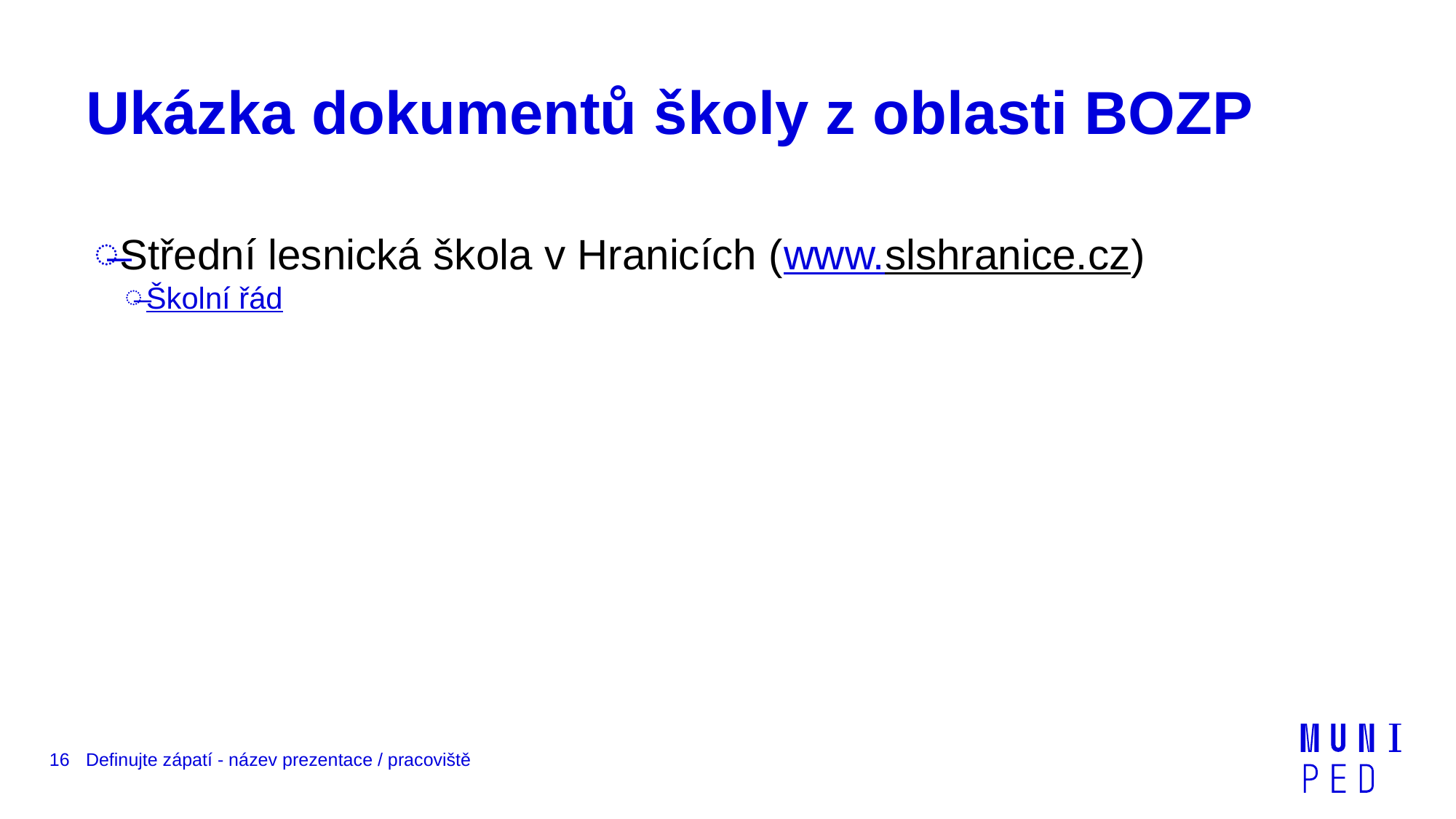

# Ukázka dokumentů školy z oblasti BOZP
Střední lesnická škola v Hranicích (www.slshranice.cz)
Školní řád

16
Definujte zápatí - název prezentace / pracoviště